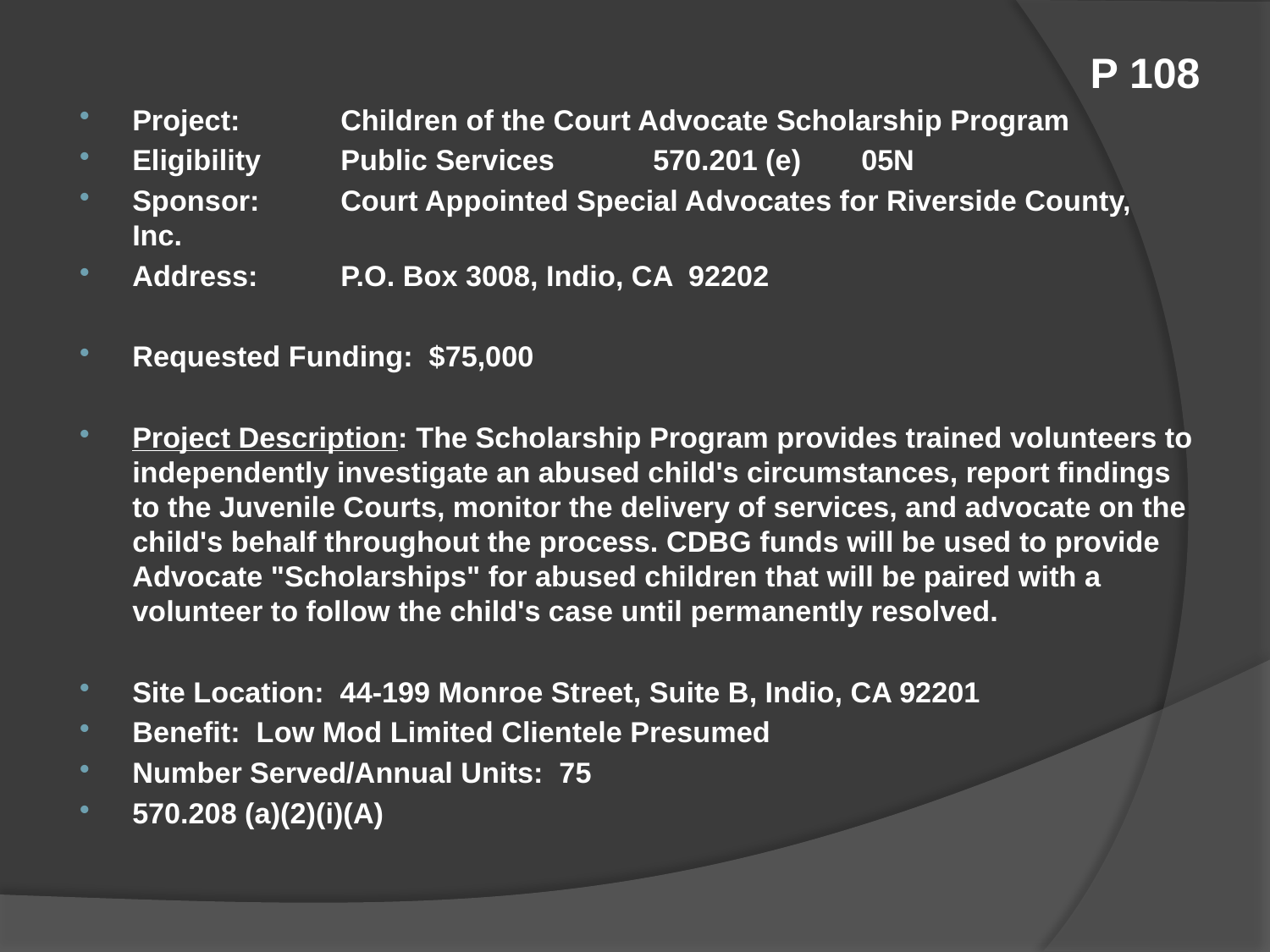

# P 108
Project:	Children of the Court Advocate Scholarship Program
Eligibility	Public Services	570.201 (e)	05N
Sponsor:	Court Appointed Special Advocates for Riverside County, 		Inc.
Address:	P.O. Box 3008, Indio, CA  92202

Requested Funding:  $75,000

Project Description: The Scholarship Program provides trained volunteers to independently investigate an abused child's circumstances, report findings to the Juvenile Courts, monitor the delivery of services, and advocate on the child's behalf throughout the process. CDBG funds will be used to provide Advocate "Scholarships" for abused children that will be paired with a volunteer to follow the child's case until permanently resolved.

Site Location:  44-199 Monroe Street, Suite B, Indio, CA 92201
Benefit:  Low Mod Limited Clientele Presumed
Number Served/Annual Units:  75
570.208 (a)(2)(i)(A)